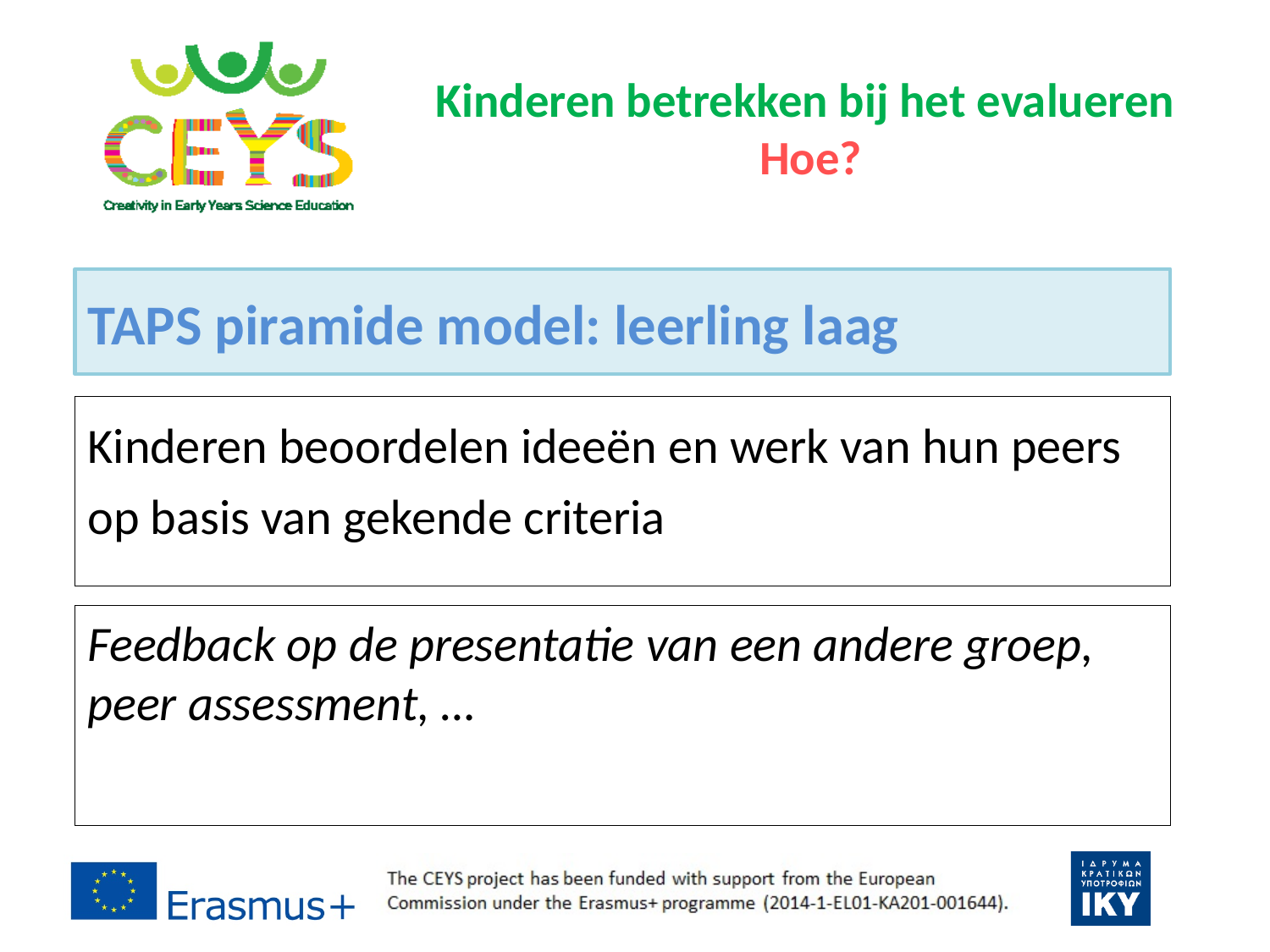

# Kinderen betrekken bij het evalueren Hoe?
TAPS piramide model: leerling laag
Kinderen beoordelen ideeën en werk van hun peers op basis van gekende criteria
Feedback op de presentatie van een andere groep, peer assessment, …